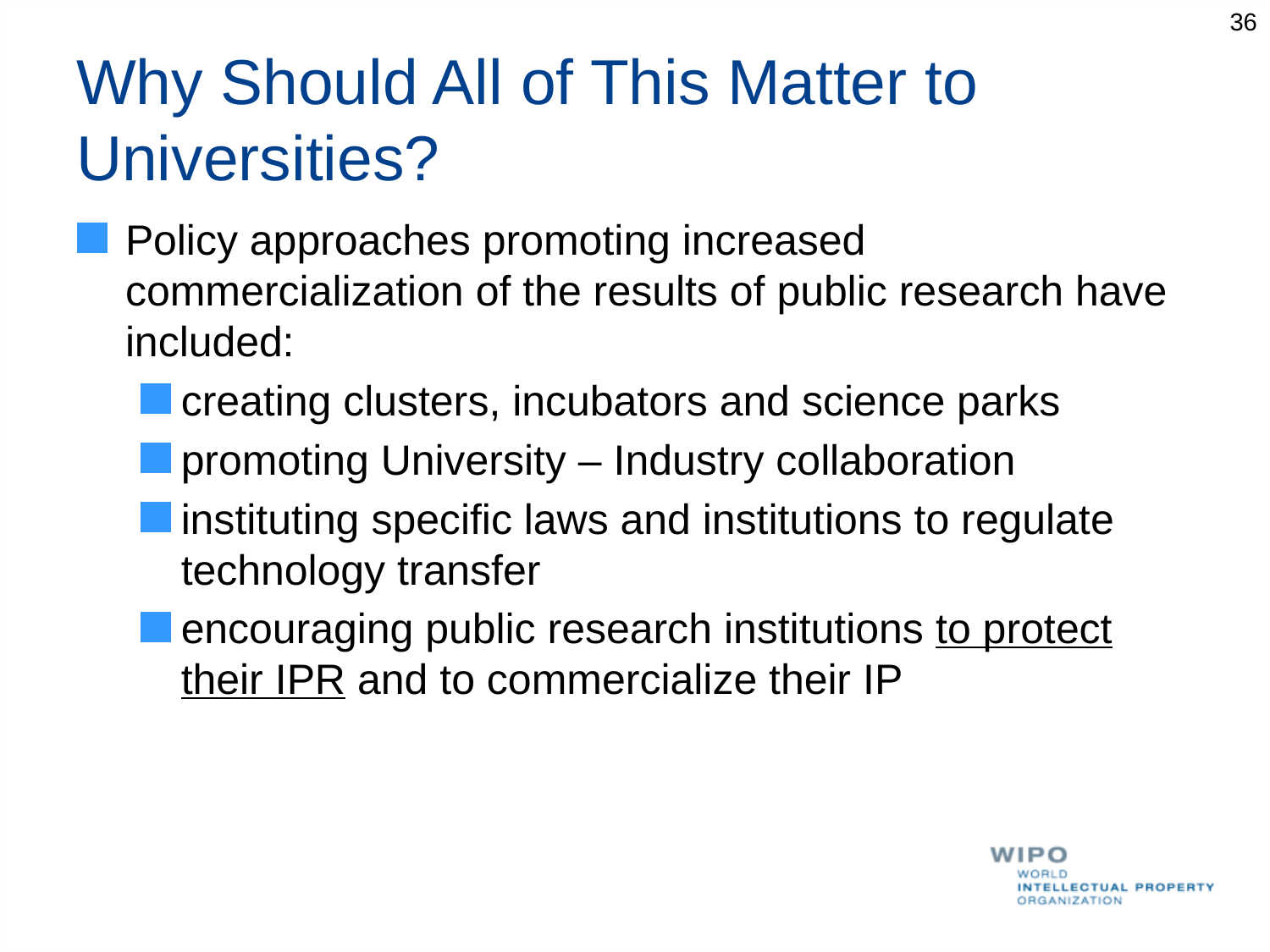

36
# Why Should All of This Matter to Universities?
Policy approaches promoting increased commercialization of the results of public research have included:
creating clusters, incubators and science parks
promoting University – Industry collaboration
instituting specific laws and institutions to regulate technology transfer
encouraging public research institutions to protect their IPR and to commercialize their IP